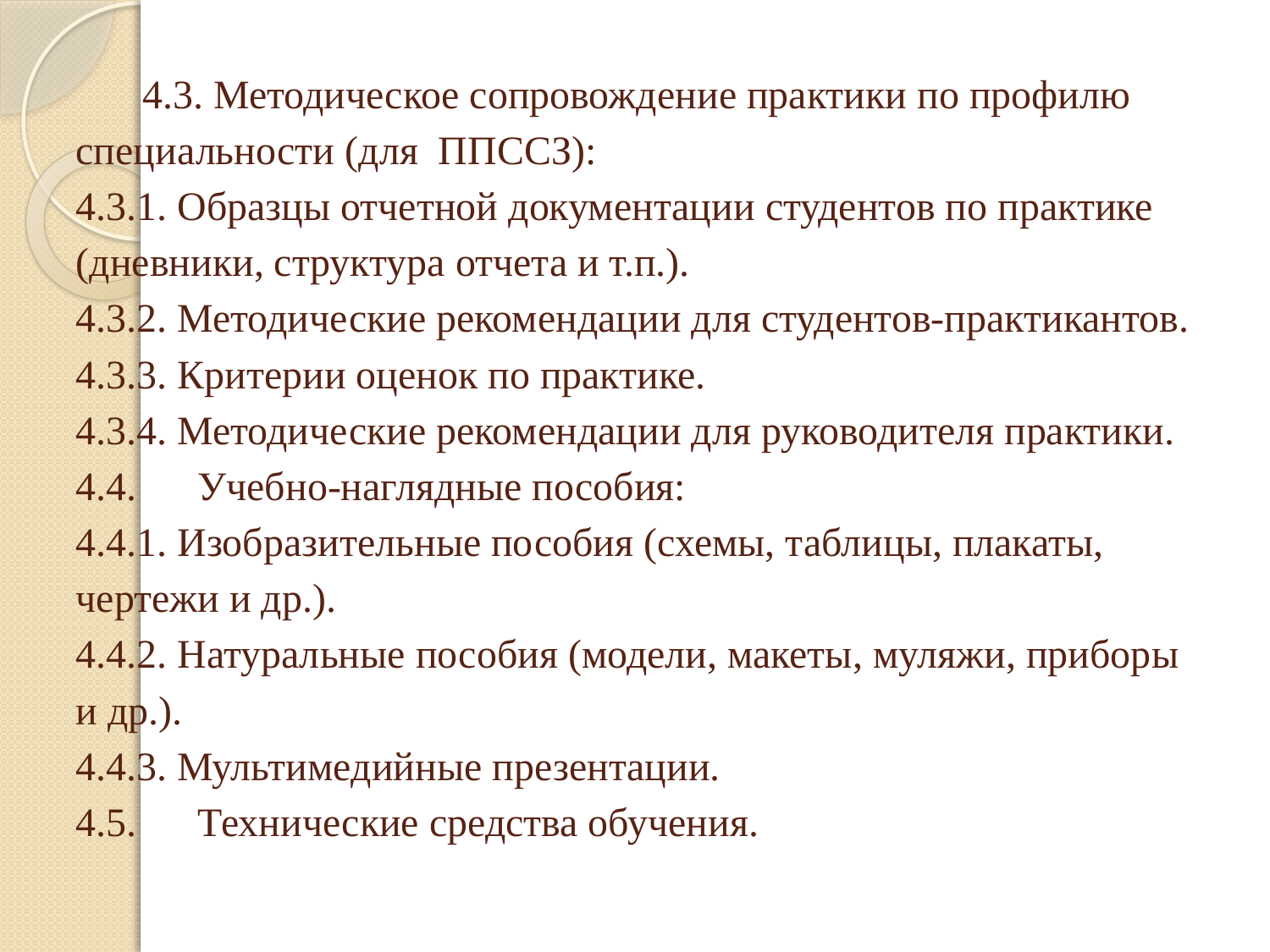

# 4.3. Методическое сопровождение практики по профилю специальности (для  ППССЗ): 4.3.1. Образцы отчетной документации студентов по практике (дневники, структура отчета и т.п.). 4.3.2. Методические рекомендации для студентов-практикантов. 4.3.3. Критерии оценок по практике. 4.3.4. Методические рекомендации для руководителя практики. 4.4.	Учебно-наглядные пособия: 4.4.1. Изобразительные пособия (схемы, таблицы, плакаты, чертежи и др.). 4.4.2. Натуральные пособия (модели, макеты, муляжи, приборы и др.). 4.4.3. Мультимедийные презентации. 4.5.	Технические средства обучения.